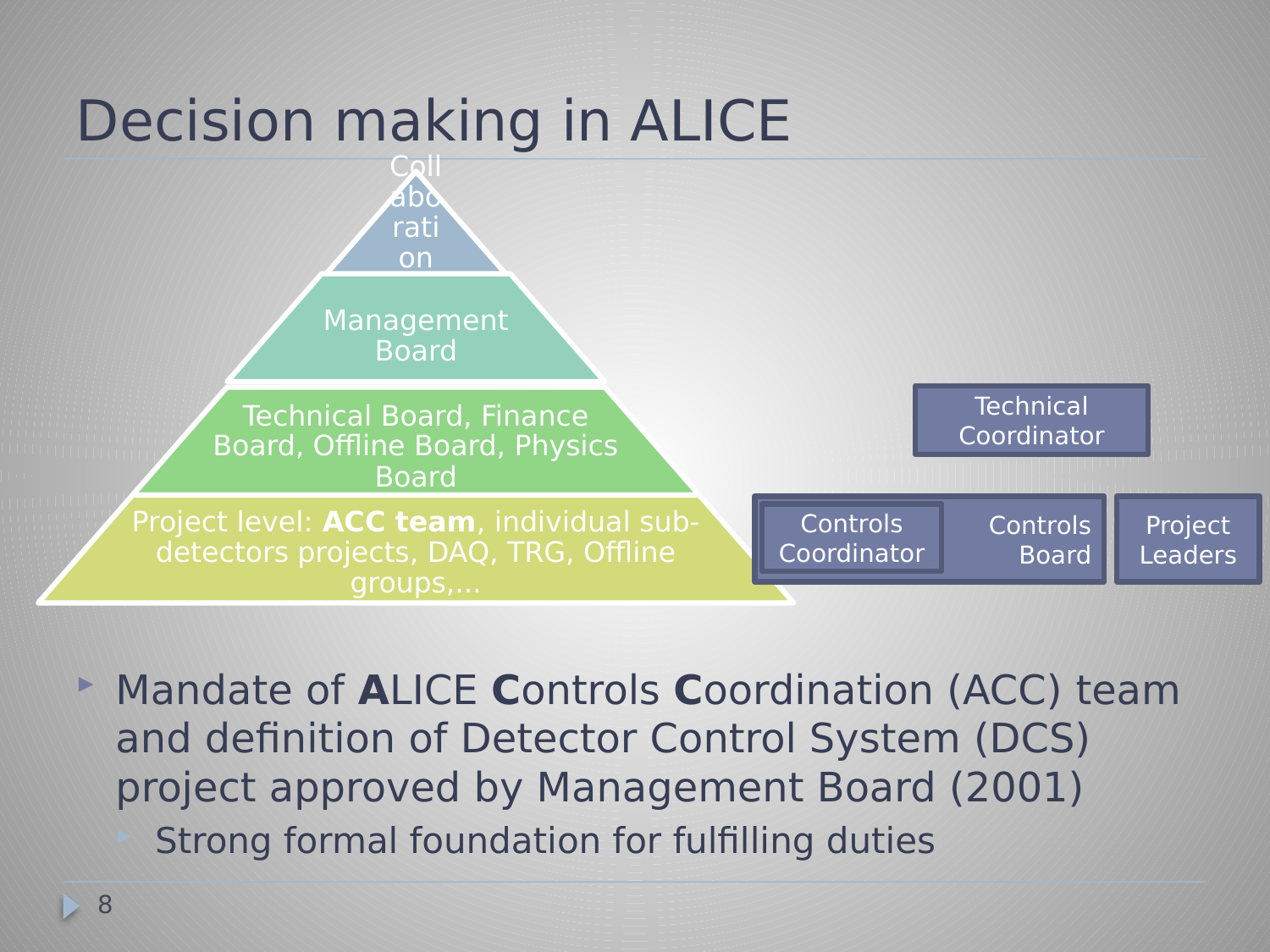

# Decision making in ALICE
Collaboration Board
Management Board
Technical Board, Finance Board, Offline Board, Physics Board
Project level: ACC team, individual sub-detectors projects, DAQ, TRG, Offline groups,...
Technical Coordinator
Controls
 Board
Project Leaders
Controls Coordinator

Mandate of ALICE Controls Coordination (ACC) team and definition of Detector Control System (DCS) project approved by Management Board (2001)
Strong formal foundation for fulfilling duties
8